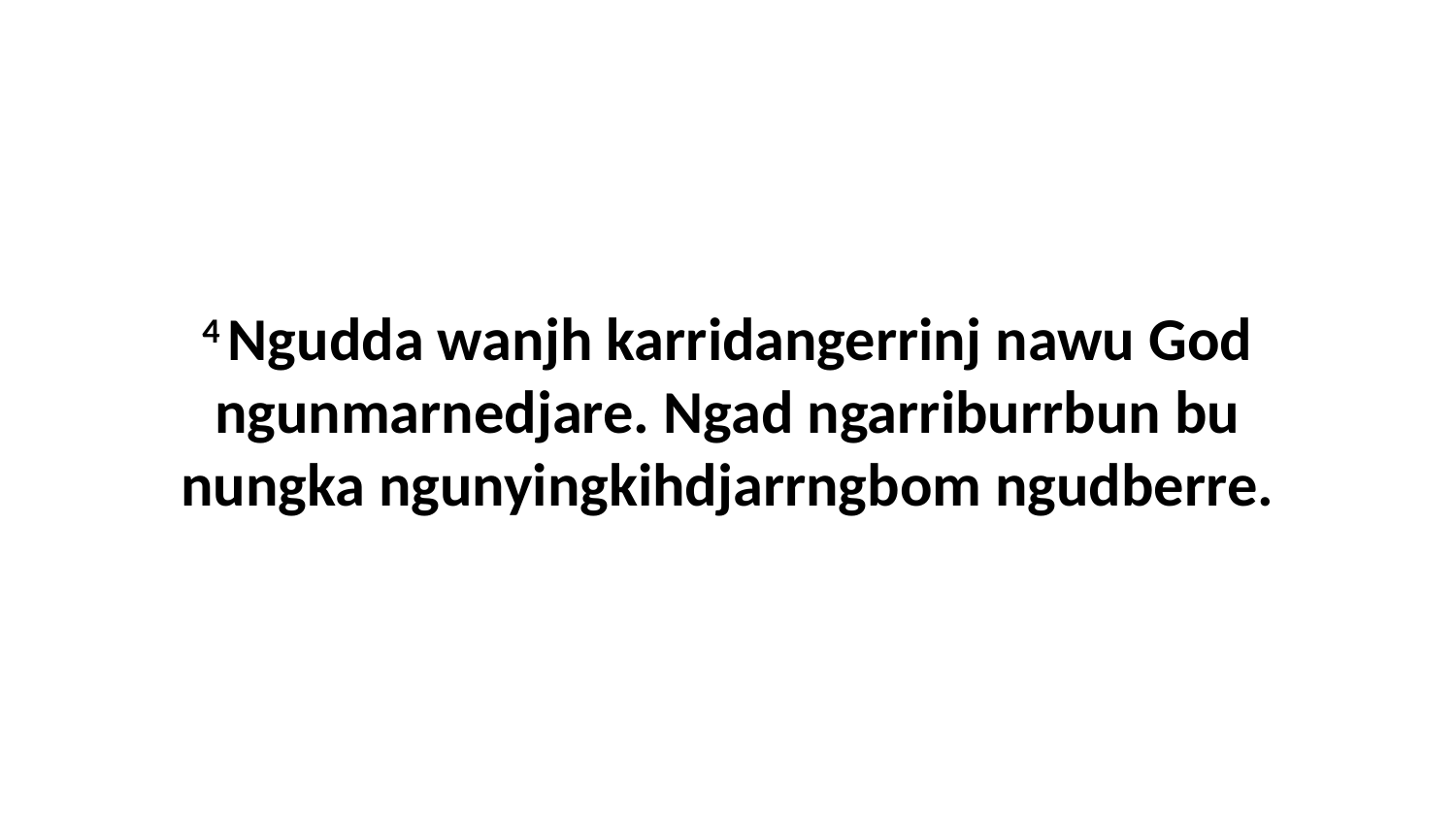

4 Ngudda wanjh karridangerrinj nawu God ngunmarnedjare. Ngad ngarriburrbun bu nungka ngunyingkihdjarrngbom ngudberre.